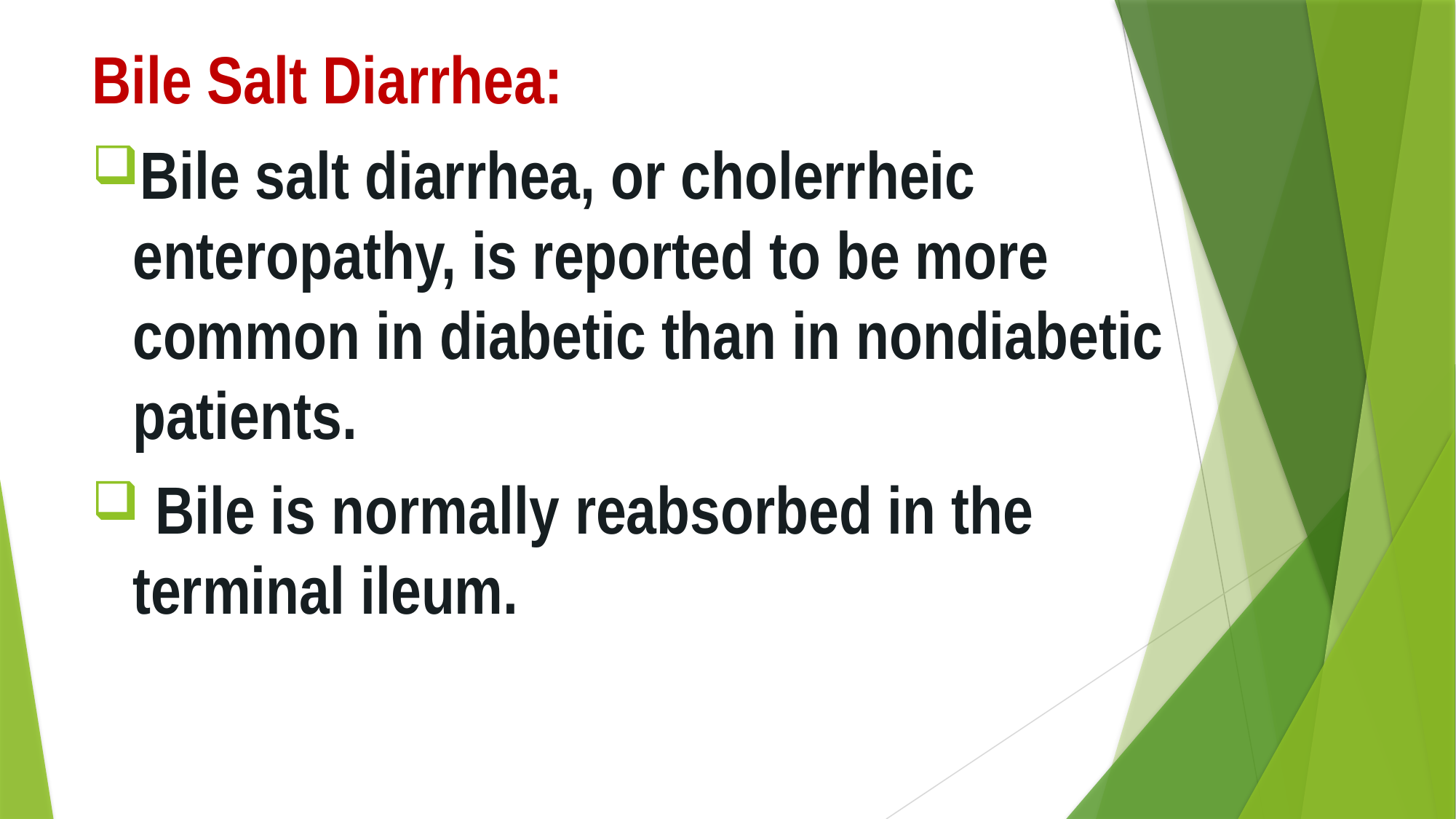

Bile Salt Diarrhea:
Bile salt diarrhea, or cholerrheic enteropathy, is reported to be more common in diabetic than in nondiabetic patients.
 Bile is normally reabsorbed in the terminal ileum.